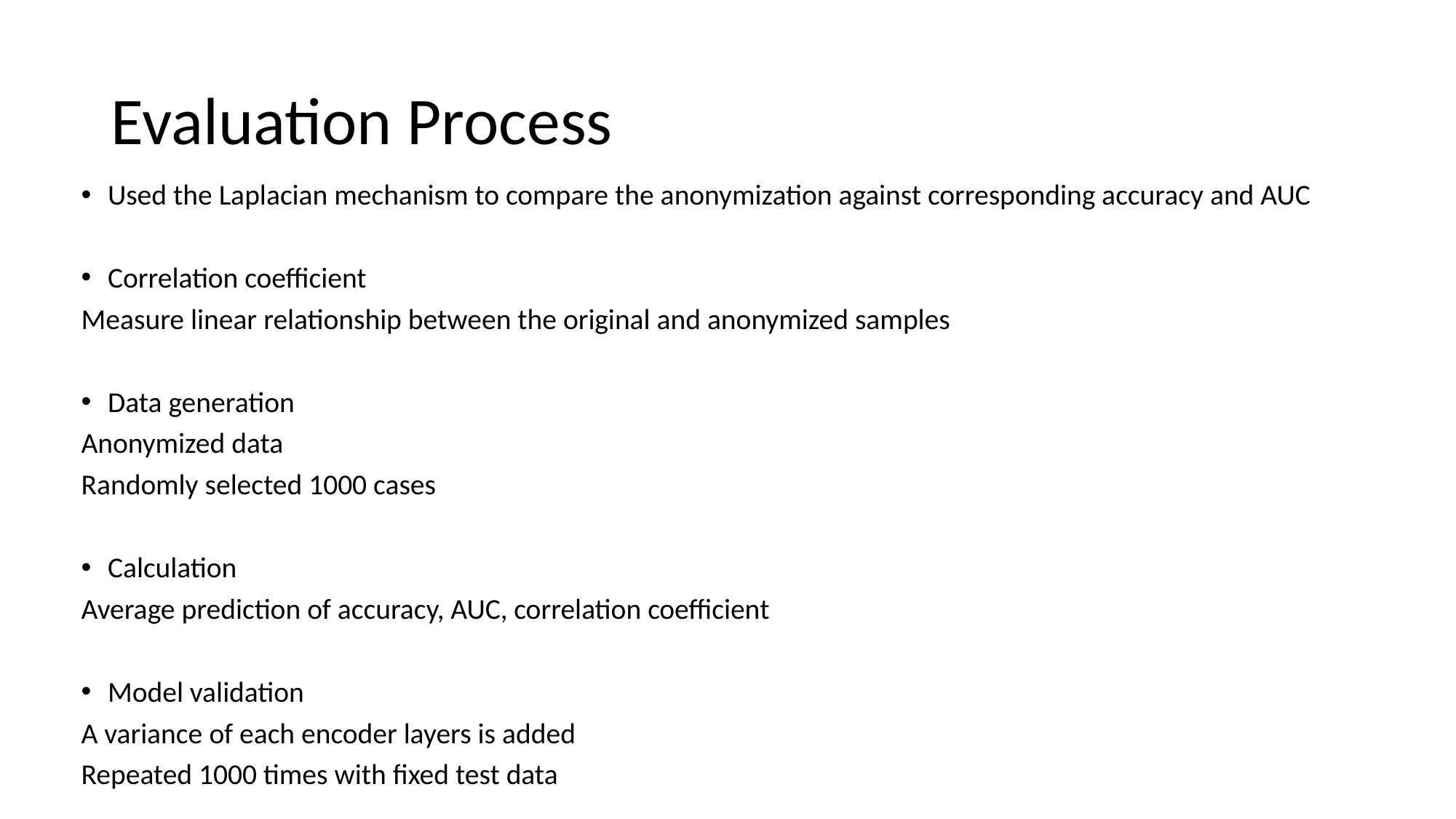

# Evaluation Process
Used the Laplacian mechanism to compare the anonymization against corresponding accuracy and AUC

Correlation coefficient
Measure linear relationship between the original and anonymized samples

Data generation
Anonymized data
Randomly selected 1000 cases

Calculation
Average prediction of accuracy, AUC, correlation coefficient

Model validation
A variance of each encoder layers is added
Repeated 1000 times with fixed test data